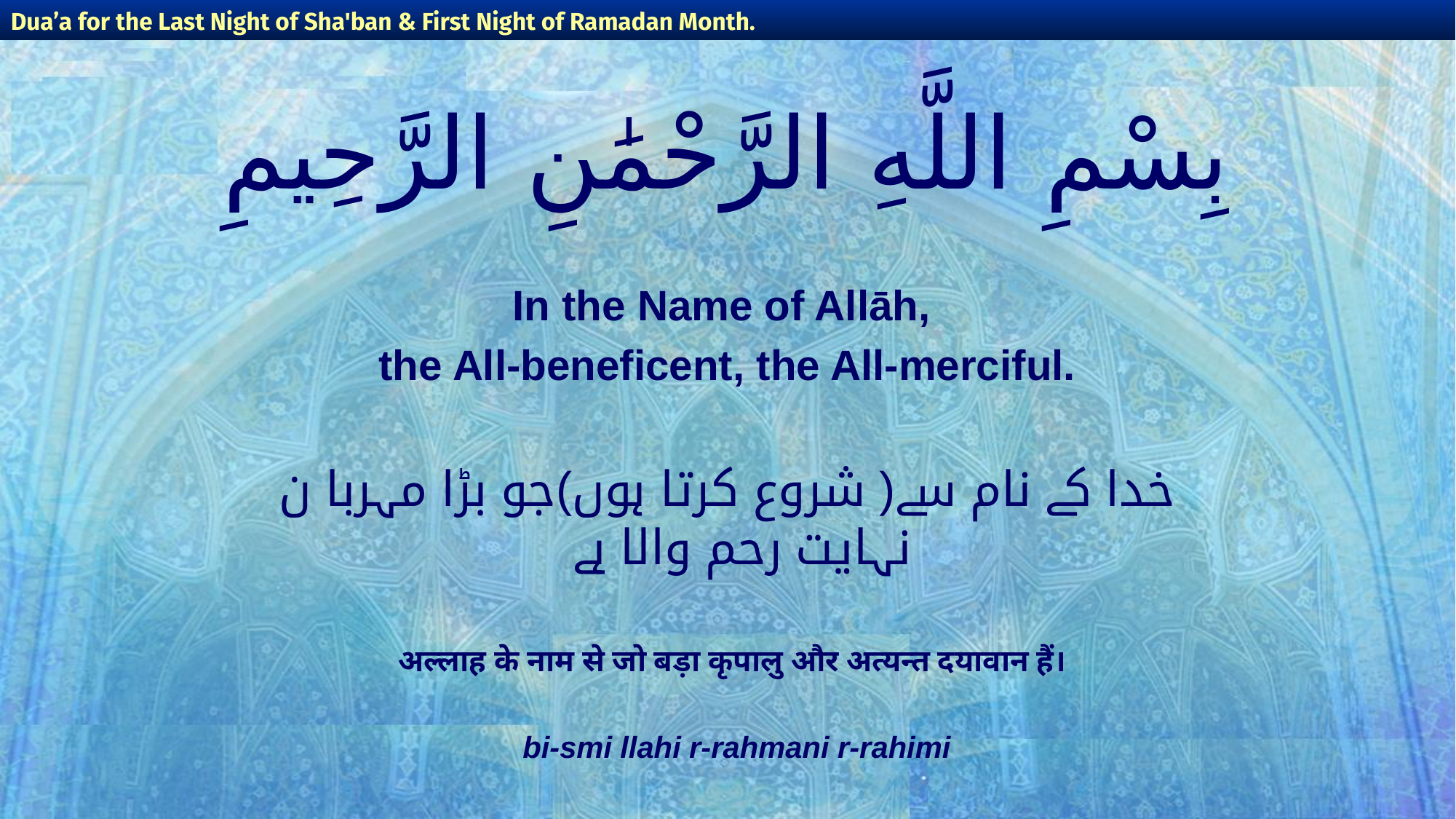

Dua’a for the Last Night of Sha'ban & First Night of Ramadan Month.
Dua’a for the Last Night of Sha'ban & First Night of Ramadan Month.
# بِسْمِ اللَّهِ الرَّحْمَٰنِ الرَّحِيمِ
In the Name of Allāh,
the All-beneficent, the All-merciful.

خدا کے نام سے( شروع کرتا ہوں)جو بڑا مہربا ن نہایت رحم والا ہے
अल्लाह के नाम से जो बड़ा कृपालु और अत्यन्त दयावान हैं।
bi-smi llahi r-rahmani r-rahimi